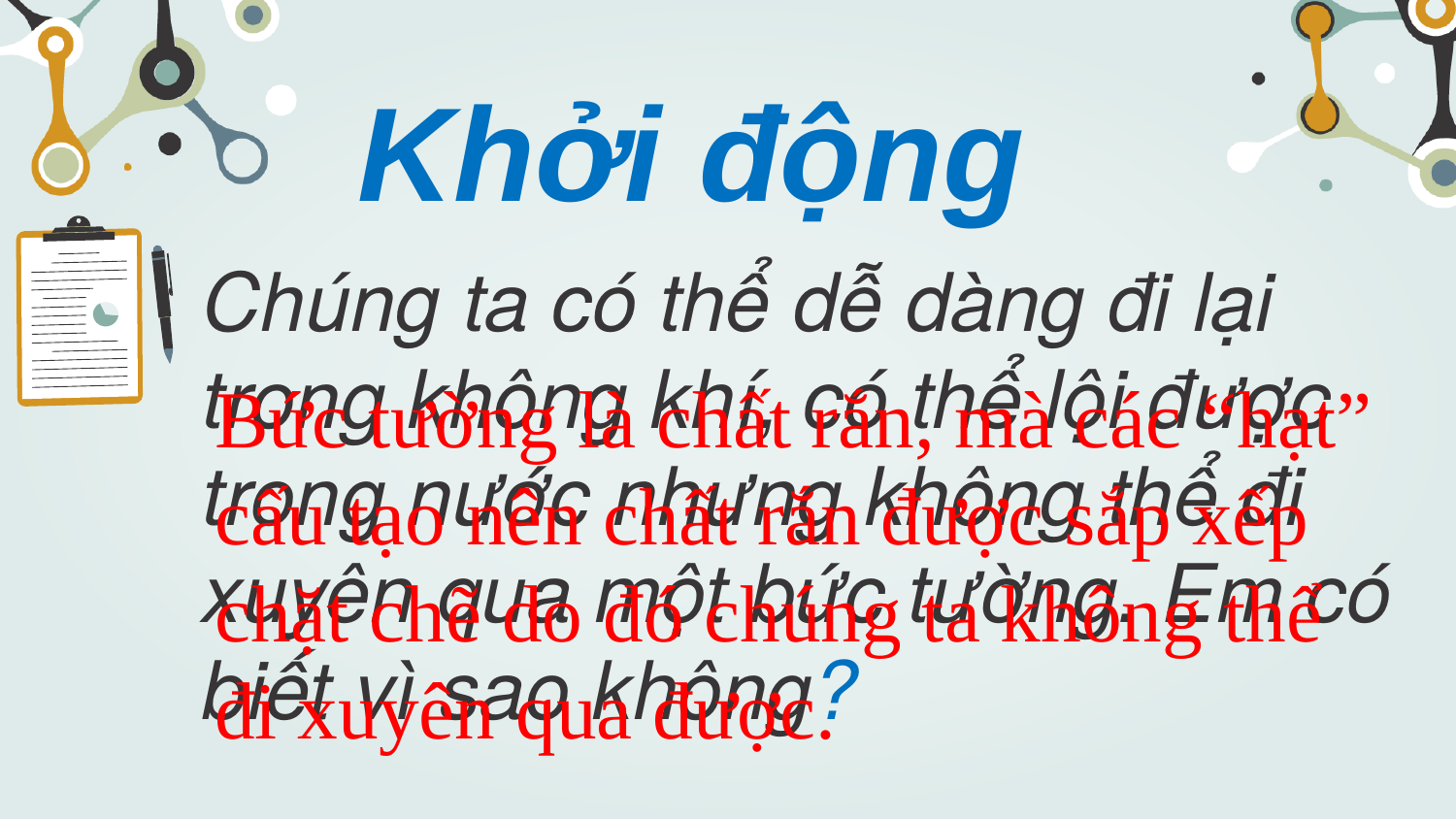

# Khởi động

Chúng ta có thể dễ dàng đi lại trong không khí, có thể lội được trong nước nhưng không thể đi xuyên qua một bức tường. Em có biết vì sao không?

Bức tường là chất rắn, mà các “hạt” cấu tạo nên chất rắn được sắp xếp chặt chẽ do đó chúng ta không thể đi xuyên qua được.